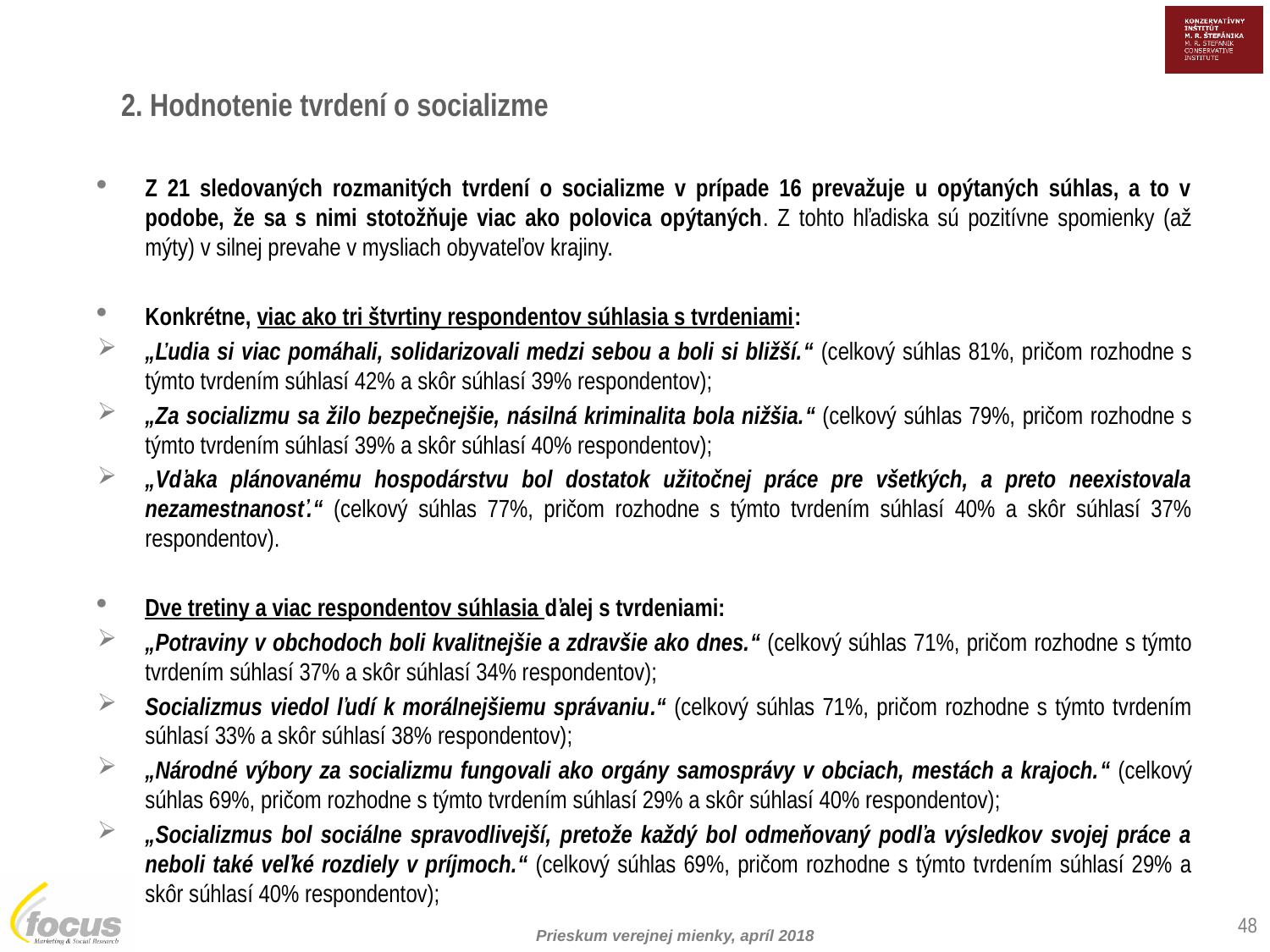

2. Hodnotenie tvrdení o socializme
Z 21 sledovaných rozmanitých tvrdení o socializme v prípade 16 prevažuje u opýtaných súhlas, a to v podobe, že sa s nimi stotožňuje viac ako polovica opýtaných. Z tohto hľadiska sú pozitívne spomienky (až mýty) v silnej prevahe v mysliach obyvateľov krajiny.

Konkrétne, viac ako tri štvrtiny respondentov súhlasia s tvrdeniami:
„Ľudia si viac pomáhali, solidarizovali medzi sebou a boli si bližší.“ (celkový súhlas 81%, pričom rozhodne s týmto tvrdením súhlasí 42% a skôr súhlasí 39% respondentov);
„Za socializmu sa žilo bezpečnejšie, násilná kriminalita bola nižšia.“ (celkový súhlas 79%, pričom rozhodne s týmto tvrdením súhlasí 39% a skôr súhlasí 40% respondentov);
„Vďaka plánovanému hospodárstvu bol dostatok užitočnej práce pre všetkých, a preto neexistovala nezamestnanosť.“ (celkový súhlas 77%, pričom rozhodne s týmto tvrdením súhlasí 40% a skôr súhlasí 37% respondentov).

Dve tretiny a viac respondentov súhlasia ďalej s tvrdeniami:
„Potraviny v obchodoch boli kvalitnejšie a zdravšie ako dnes.“ (celkový súhlas 71%, pričom rozhodne s týmto tvrdením súhlasí 37% a skôr súhlasí 34% respondentov);
Socializmus viedol ľudí k morálnejšiemu správaniu.“ (celkový súhlas 71%, pričom rozhodne s týmto tvrdením súhlasí 33% a skôr súhlasí 38% respondentov);
„Národné výbory za socializmu fungovali ako orgány samosprávy v obciach, mestách a krajoch.“ (celkový súhlas 69%, pričom rozhodne s týmto tvrdením súhlasí 29% a skôr súhlasí 40% respondentov);
„Socializmus bol sociálne spravodlivejší, pretože každý bol odmeňovaný podľa výsledkov svojej práce a neboli také veľké rozdiely v príjmoch.“ (celkový súhlas 69%, pričom rozhodne s týmto tvrdením súhlasí 29% a skôr súhlasí 40% respondentov);

48